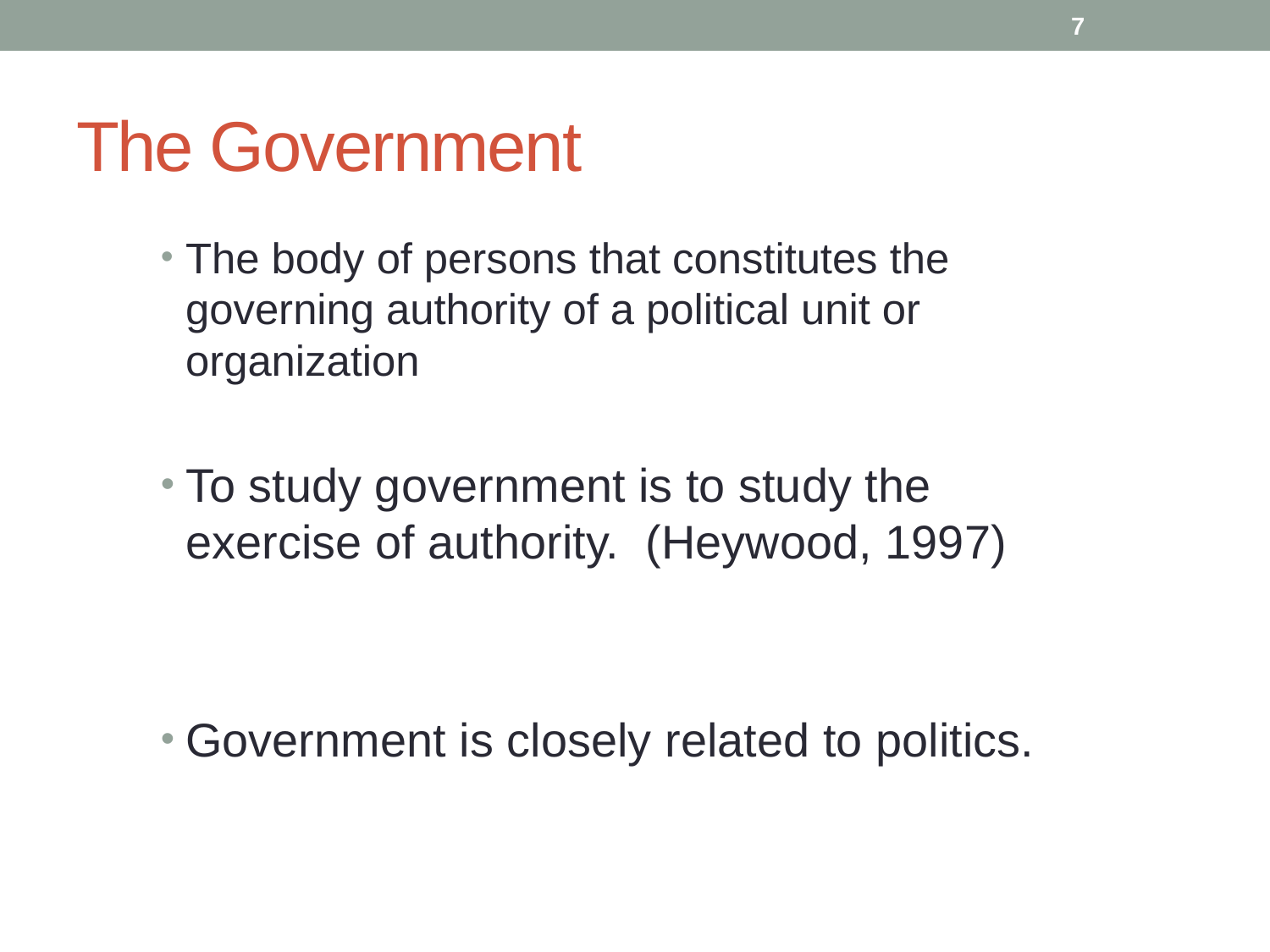

7
# The Government

The body of persons that constitutes the governing authority of a political unit or organization

To study government is to study the exercise of authority.  (Heywood, 1997)

Government is closely related to politics.